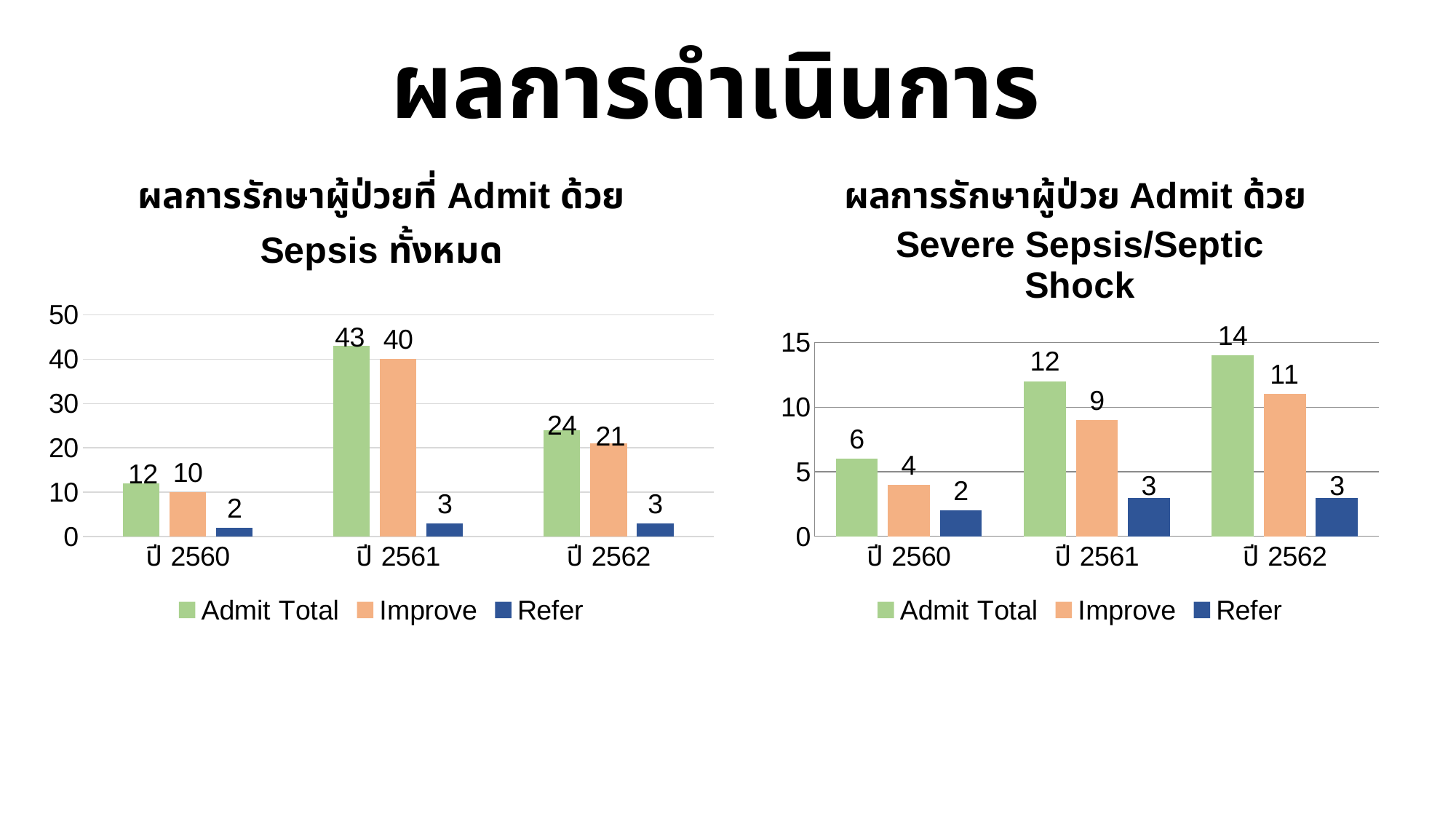

ผลการดำเนินการ

### Chart: ผลการรักษาผู้ป่วยที่ Admit ด้วย Sepsis ทั้งหมด

| Category | Admit Total | Improve | Refer |
|---|---|---|---|
| ปี 2560 | 12.0 | 10.0 | 2.0 |
| ปี 2561 | 43.0 | 40.0 | 3.0 |
| ปี 2562 | 24.0 | 21.0 | 3.0 |

### Chart: ผลการรักษาผู้ป่วย Admit ด้วย
Severe Sepsis/Septic Shock

| Category | Admit Total | Improve | Refer |
|---|---|---|---|
| ปี 2560 | 6.0 | 4.0 | 2.0 |
| ปี 2561 | 12.0 | 9.0 | 3.0 |
| ปี 2562 | 14.0 | 11.0 | 3.0 |